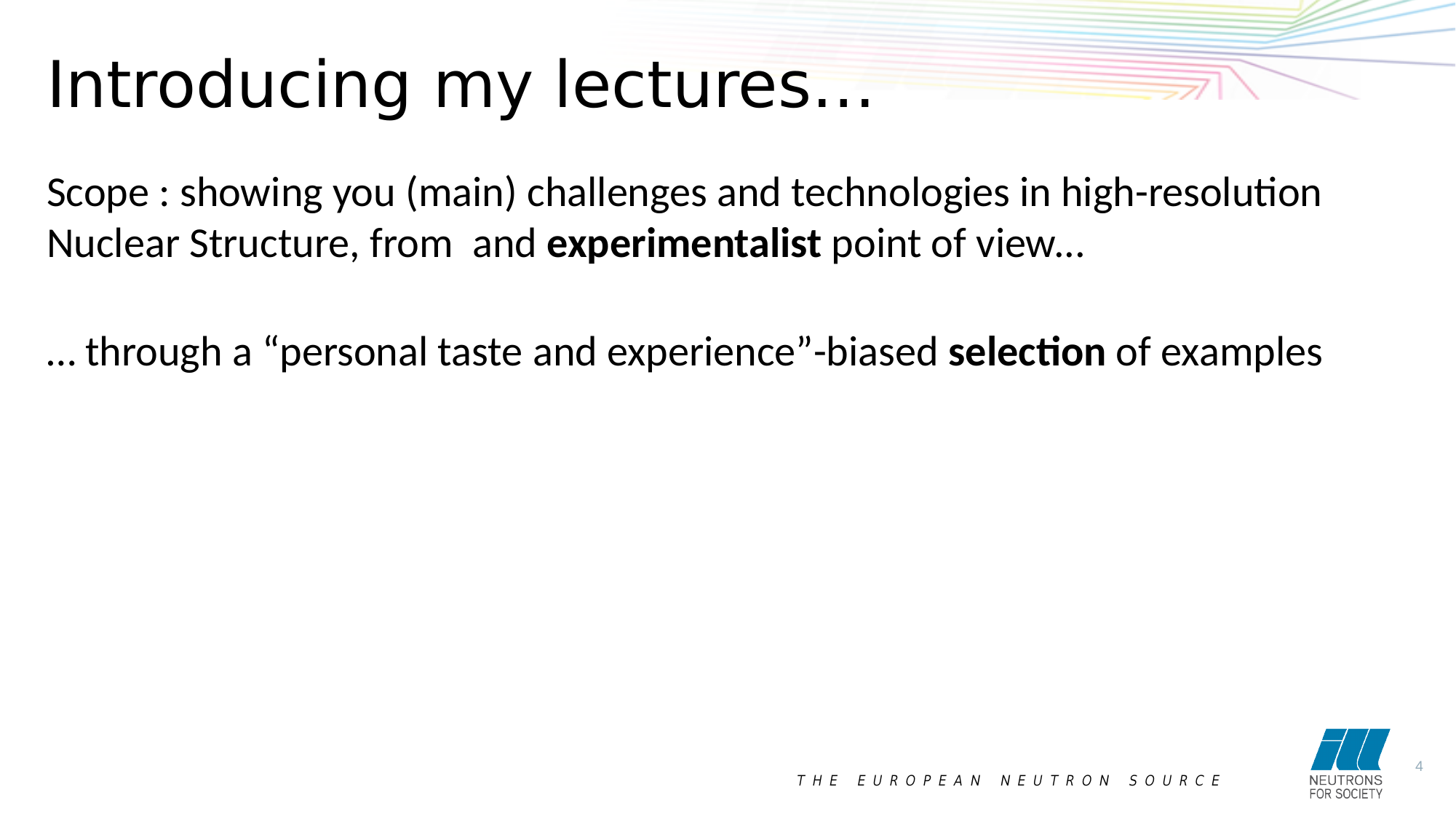

Introducing my lectures…
Scope : showing you (main) challenges and technologies in high-resolution Nuclear Structure, from  and experimentalist point of view...
… through a “personal taste and experience”-biased selection of examples